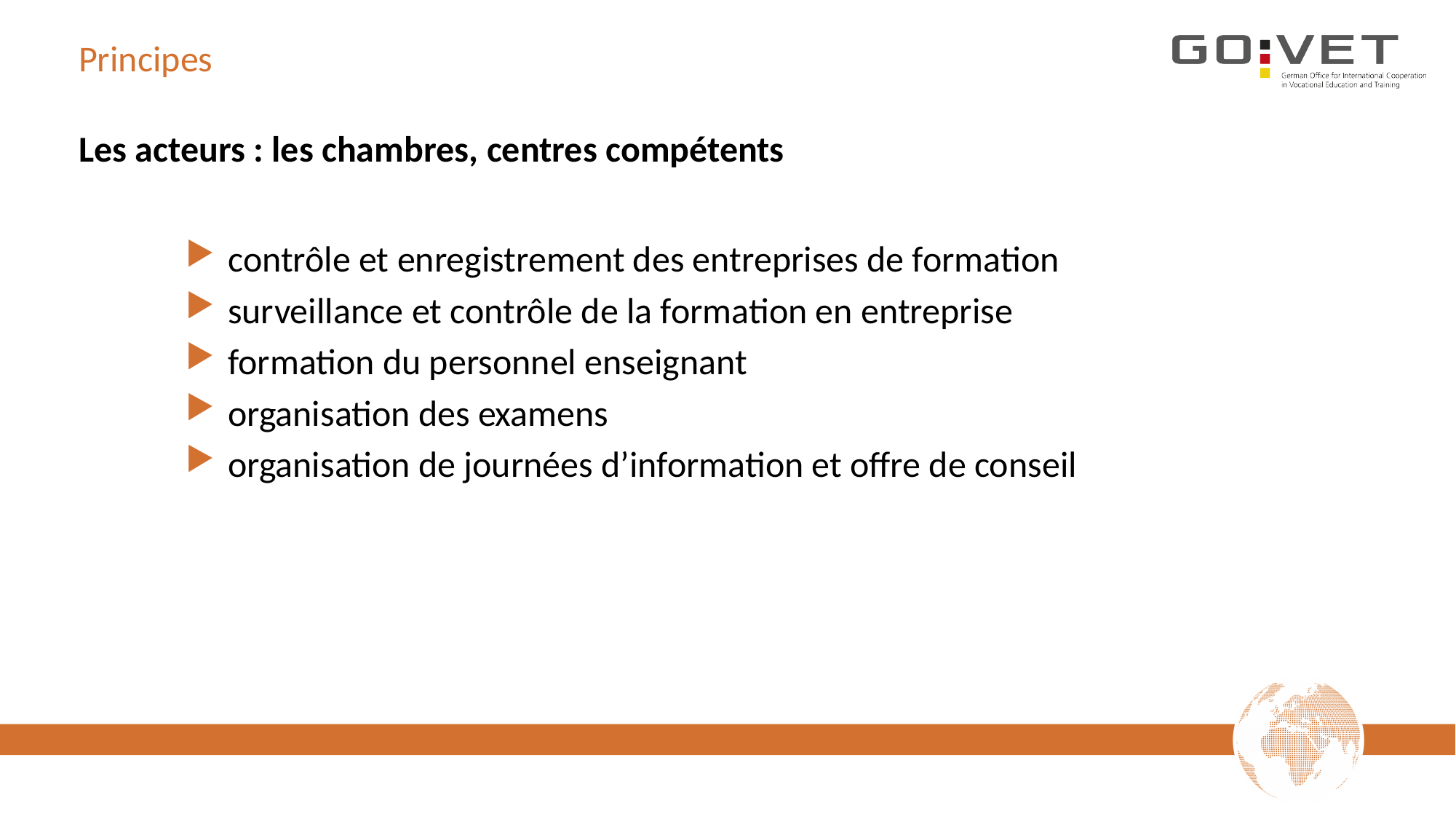

# Principes
Les acteurs : les chambres, centres compétents

contrôle et enregistrement des entreprises de formation
surveillance et contrôle de la formation en entreprise
formation du personnel enseignant
organisation des examens
organisation de journées d’information et offre de conseil